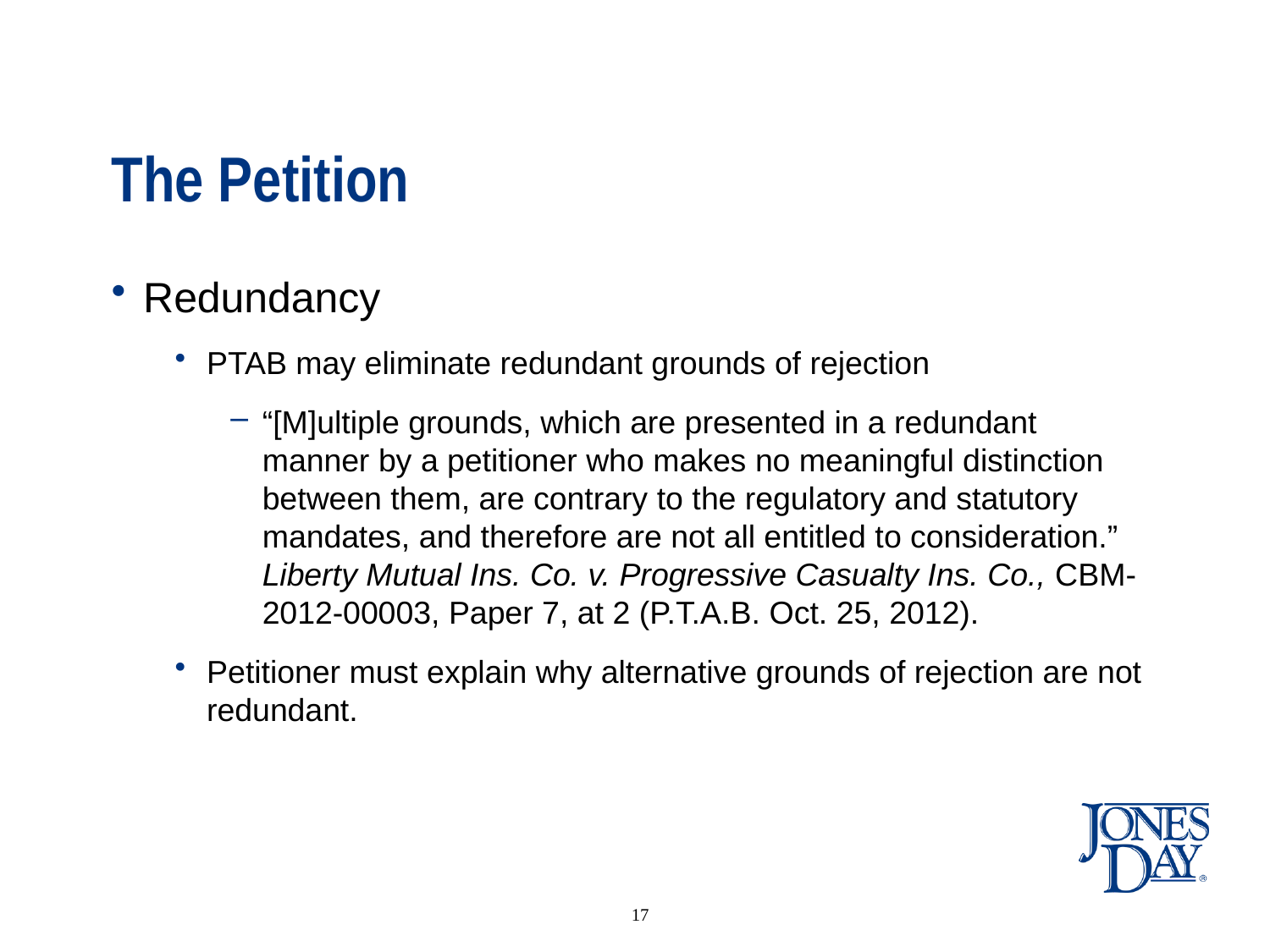

# The Petition
Redundancy
PTAB may eliminate redundant grounds of rejection
“[M]ultiple grounds, which are presented in a redundant manner by a petitioner who makes no meaningful distinction between them, are contrary to the regulatory and statutory  mandates, and therefore are not all entitled to consideration.”  Liberty Mutual Ins. Co. v. Progressive Casualty Ins. Co., CBM-2012-00003, Paper 7, at 2 (P.T.A.B. Oct. 25, 2012).
Petitioner must explain why alternative grounds of rejection are not redundant.

17